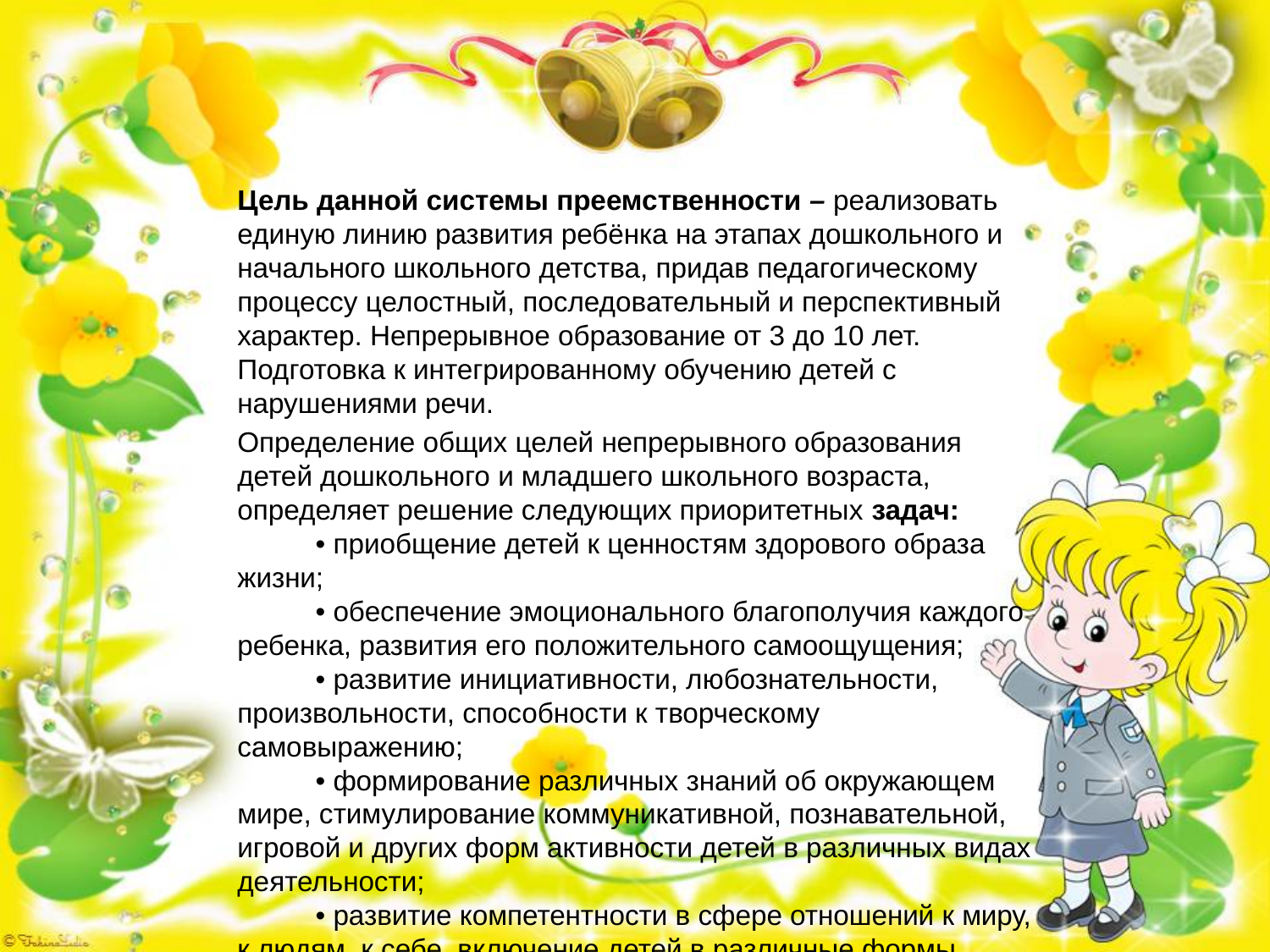

Цель данной системы преемственности – реализовать единую линию развития ребёнка на этапах дошкольного и начального школьного детства, придав педагогическому процессу целостный, последовательный и перспективный характер. Непрерывное образование от 3 до 10 лет. Подготовка к интегрированному обучению детей с нарушениями речи.
Определение общих целей непрерывного образования детей дошкольного и младшего школьного возраста, определяет решение следующих приоритетных задач:
          • приобщение детей к ценностям здорового образа жизни;
          • обеспечение эмоционального благополучия каждого ребенка, развития его положительного самоощущения;
          • развитие инициативности, любознательности, произвольности, способности к творческому самовыражению;
          • формирование различных знаний об окружающем мире, стимулирование коммуникативной, познавательной, игровой и других форм активности детей в различных видах деятельности;
          • развитие компетентности в сфере отношений к миру, к людям, к себе, включение детей в различные формы сотрудничества (с взрослыми и детьми разного возраста).